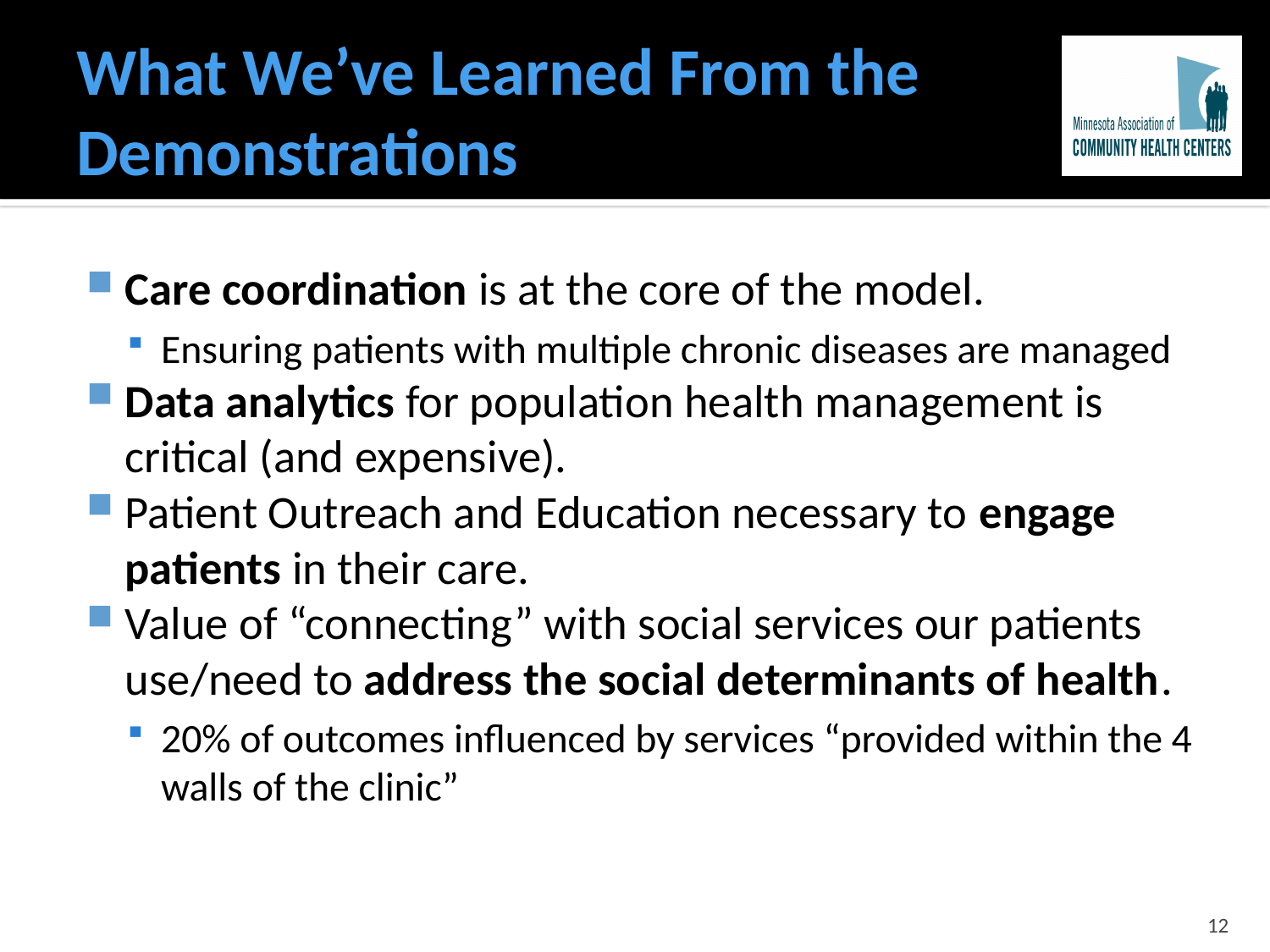

# What We’ve Learned From the Demonstrations
Care coordination is at the core of the model.
Ensuring patients with multiple chronic diseases are managed
Data analytics for population health management is critical (and expensive).
Patient Outreach and Education necessary to engage patients in their care.
Value of “connecting” with social services our patients use/need to address the social determinants of health.
20% of outcomes influenced by services “provided within the 4 walls of the clinic”

12